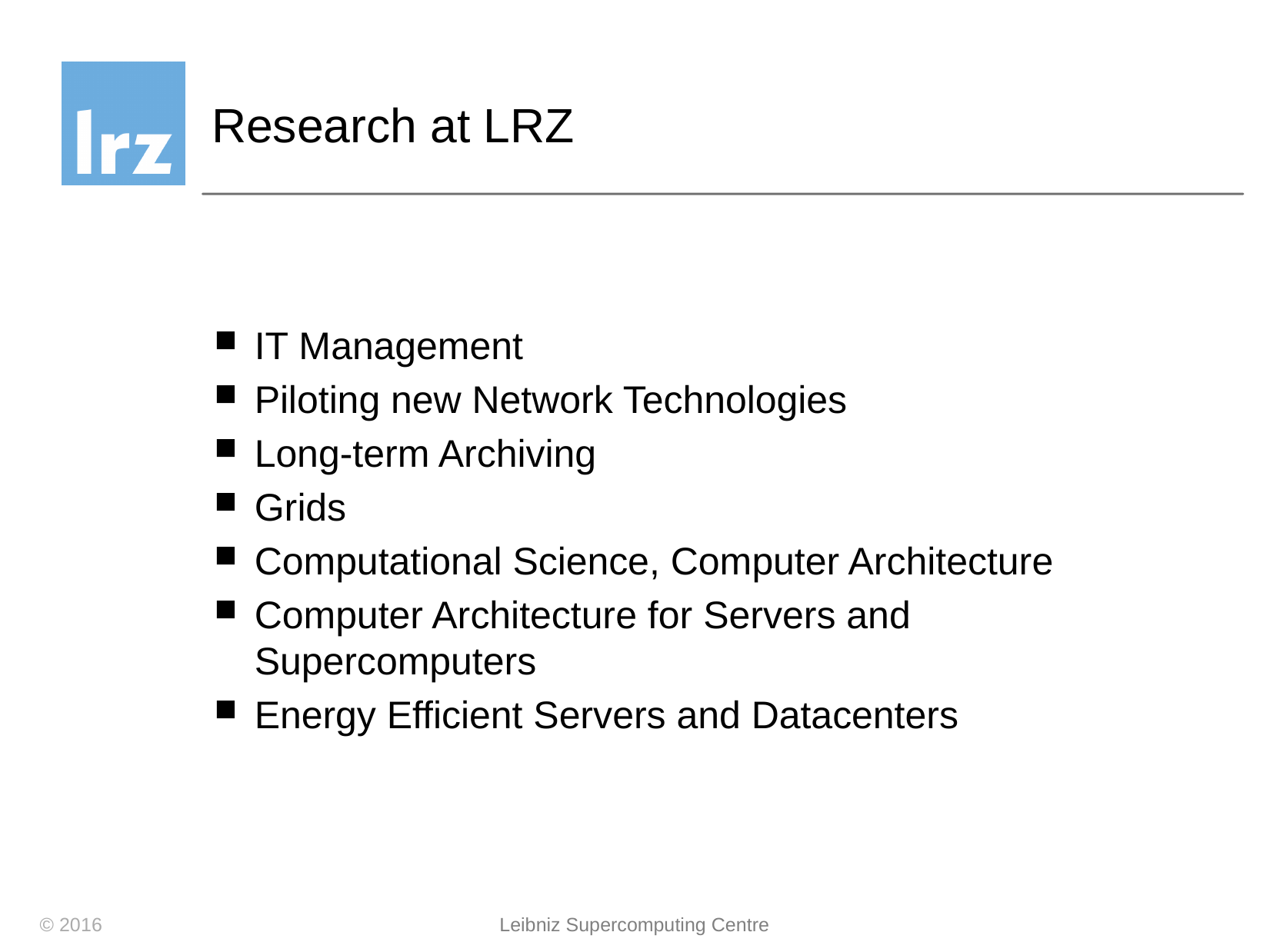

# Research at LRZ
IT Management
Piloting new Network Technologies
Long-term Archiving
Grids
Computational Science, Computer Architecture
Computer Architecture for Servers and Supercomputers
Energy Efficient Servers and Datacenters
© 2016
Leibniz Supercomputing Centre